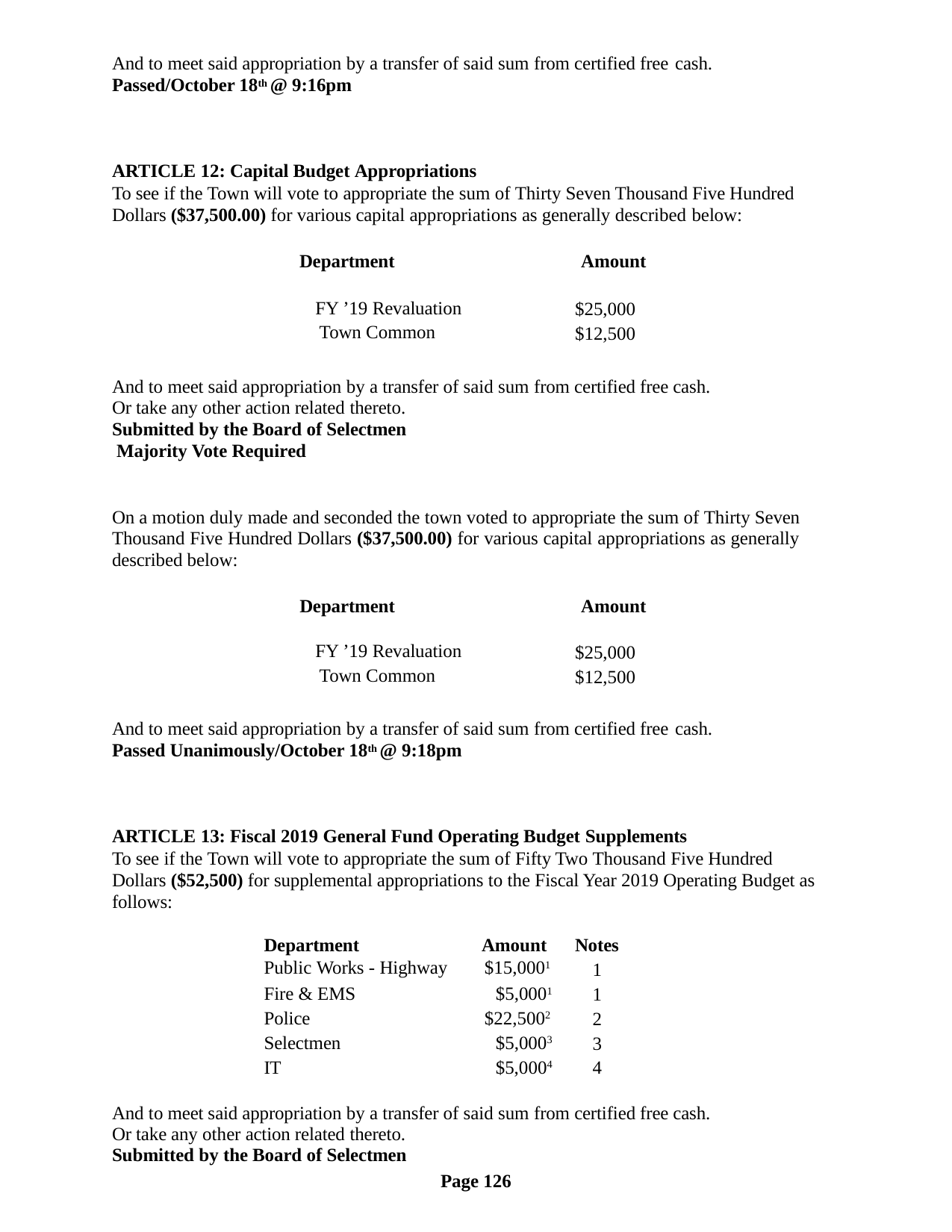

And to meet said appropriation by a transfer of said sum from certified free cash.
Passed/October 18th @ 9:16pm
ARTICLE 12: Capital Budget Appropriations
To see if the Town will vote to appropriate the sum of Thirty Seven Thousand Five Hundred  Dollars ($37,500.00) for various capital appropriations as generally described below:

Department	Amount
FY ’19 Revaluation  Town Common
$25,000
$12,500
And to meet said appropriation by a transfer of said sum from certified free cash.  Or take any other action related thereto.
Submitted by the Board of Selectmen  Majority Vote Required

On a motion duly made and seconded the town voted to appropriate the sum of Thirty Seven  Thousand Five Hundred Dollars ($37,500.00) for various capital appropriations as generally  described below:

Department	Amount
FY ’19 Revaluation  Town Common
$25,000
$12,500
And to meet said appropriation by a transfer of said sum from certified free cash.
Passed Unanimously/October 18th @ 9:18pm
ARTICLE 13: Fiscal 2019 General Fund Operating Budget Supplements
To see if the Town will vote to appropriate the sum of Fifty Two Thousand Five Hundred  Dollars ($52,500) for supplemental appropriations to the Fiscal Year 2019 Operating Budget as  follows:
| Department | Amount | Notes |
| --- | --- | --- |
| Public Works - Highway | $15,0001 | 1 |
| Fire & EMS | $5,0001 | 1 |
| Police | $22,5002 | 2 |
| Selectmen | $5,0003 | 3 |
| IT | $5,0004 | 4 |
And to meet said appropriation by a transfer of said sum from certified free cash.  Or take any other action related thereto.
Submitted by the Board of Selectmen
Page 126